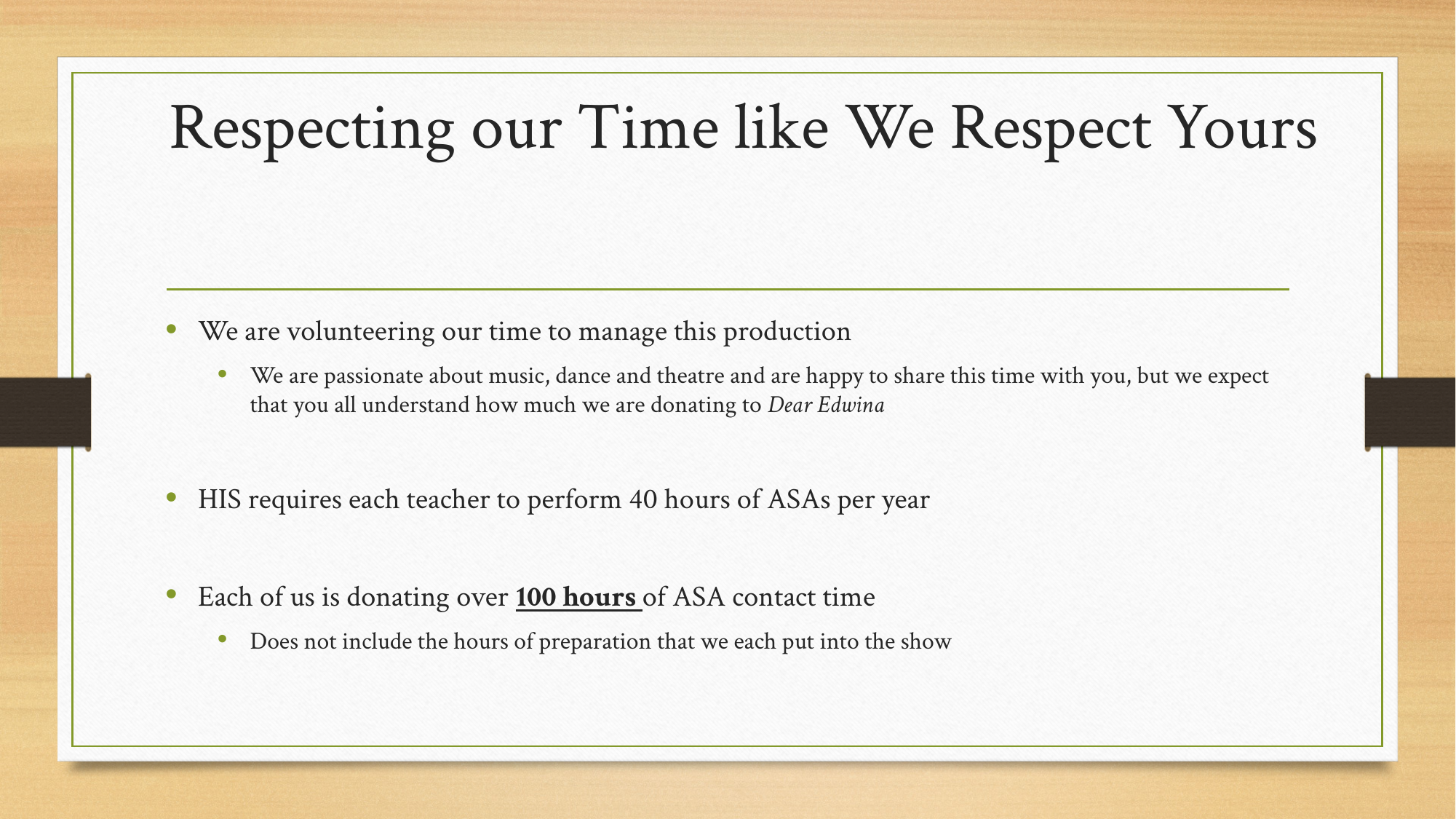

# Respecting our Time like We Respect Yours
We are volunteering our time to manage this production
We are passionate about music, dance and theatre and are happy to share this time with you, but we expect that you all understand how much we are donating to Dear Edwina

HIS requires each teacher to perform 40 hours of ASAs per year

Each of us is donating over 100 hours of ASA contact time
Does not include the hours of preparation that we each put into the show